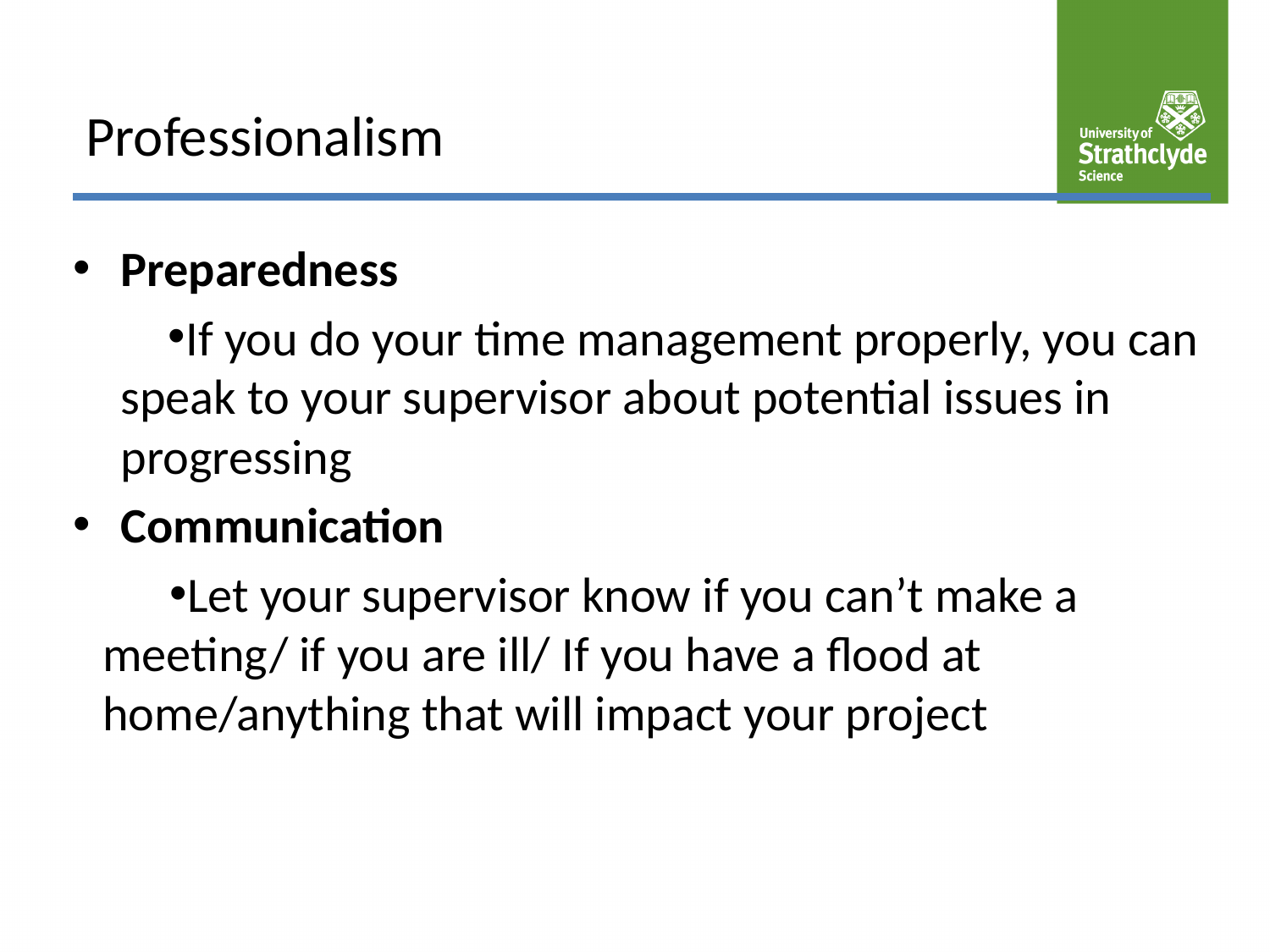

# Professionalism
Preparedness
If you do your time management properly, you can speak to your supervisor about potential issues in progressing
Communication
Let your supervisor know if you can’t make a meeting/ if you are ill/ If you have a flood at home/anything that will impact your project